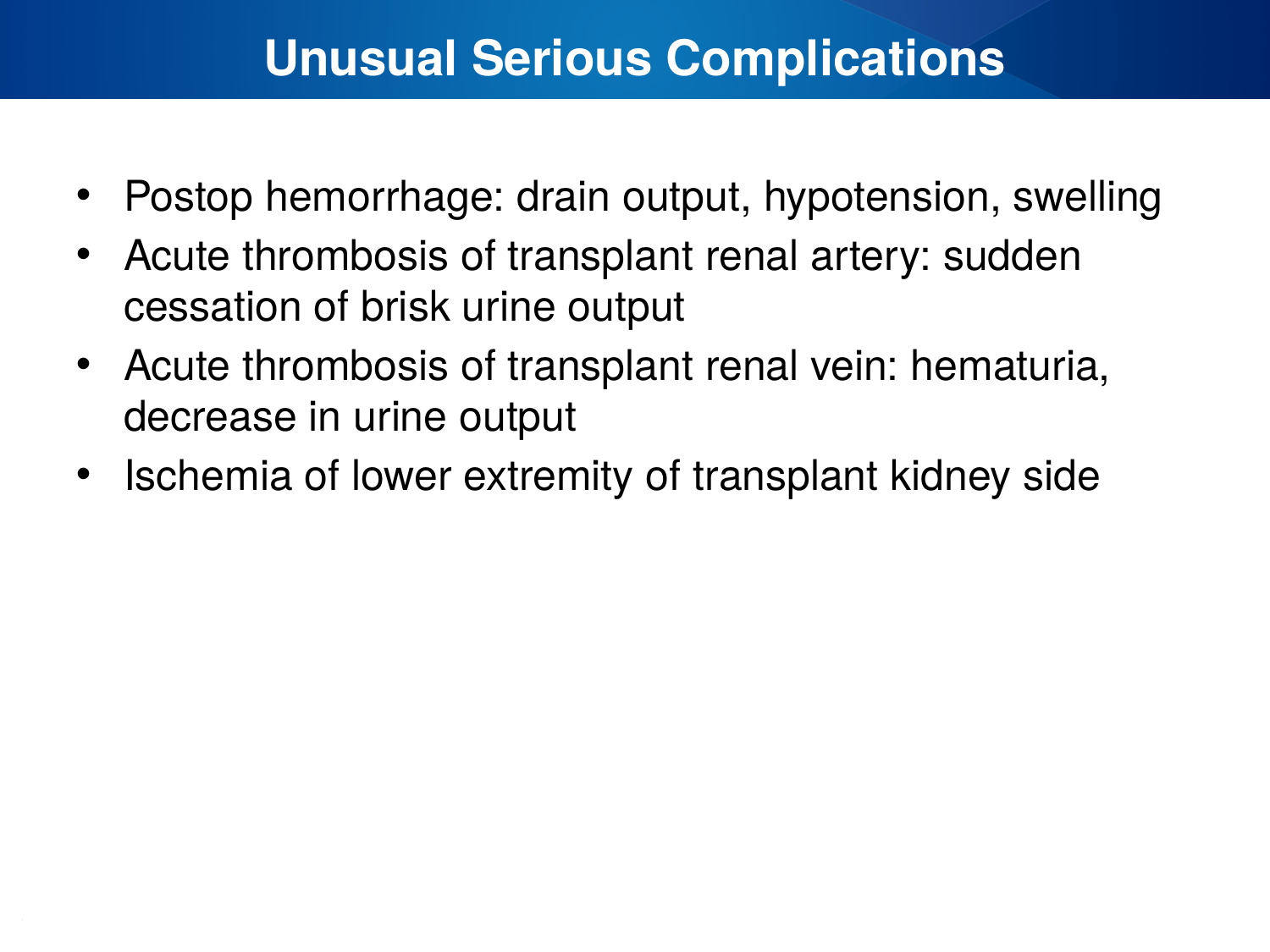

# Unusual Serious Complications
Postop hemorrhage: drain output, hypotension, swelling
Acute thrombosis of transplant renal artery: sudden cessation of brisk urine output
Acute thrombosis of transplant renal vein: hematuria, decrease in urine output
Ischemia of lower extremity of transplant kidney side